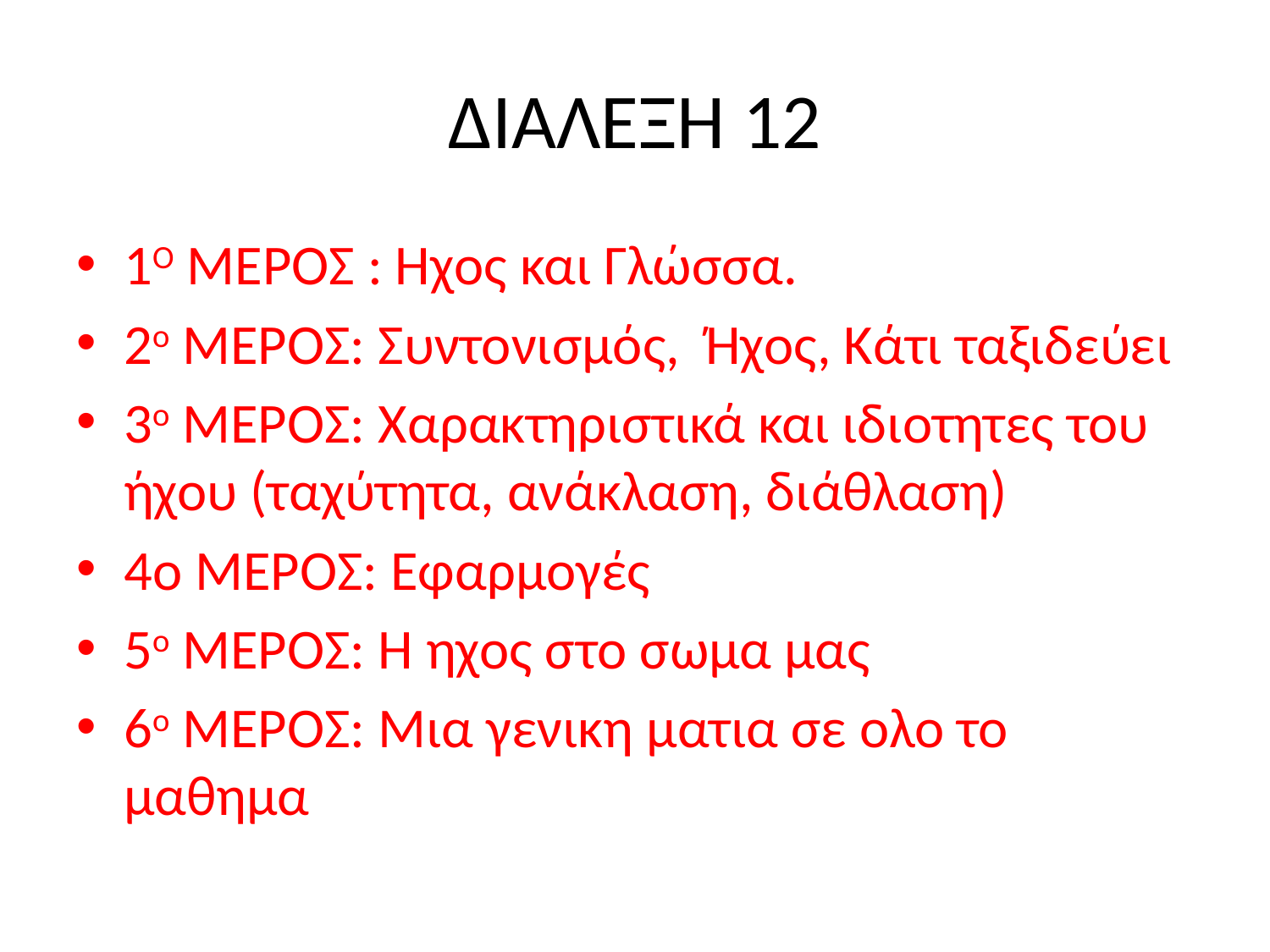

# ΔΙΑΛΕΞΗ 12
1Ο ΜΕΡΟΣ : Ηχος και Γλώσσα.
2ο ΜΕΡΟΣ: Συντονισμός,  Ήχος, Κάτι ταξιδεύει
3ο ΜΕΡΟΣ: Χαρακτηριστικά και ιδιοτητες του ήχου (ταχύτητα, ανάκλαση, διάθλαση)
4ο ΜΕΡΟΣ: Εφαρμογές
5ο ΜΕΡΟΣ: Η ηχος στο σωμα μας
6ο ΜΕΡΟΣ: Μια γενικη ματια σε ολο το μαθημα